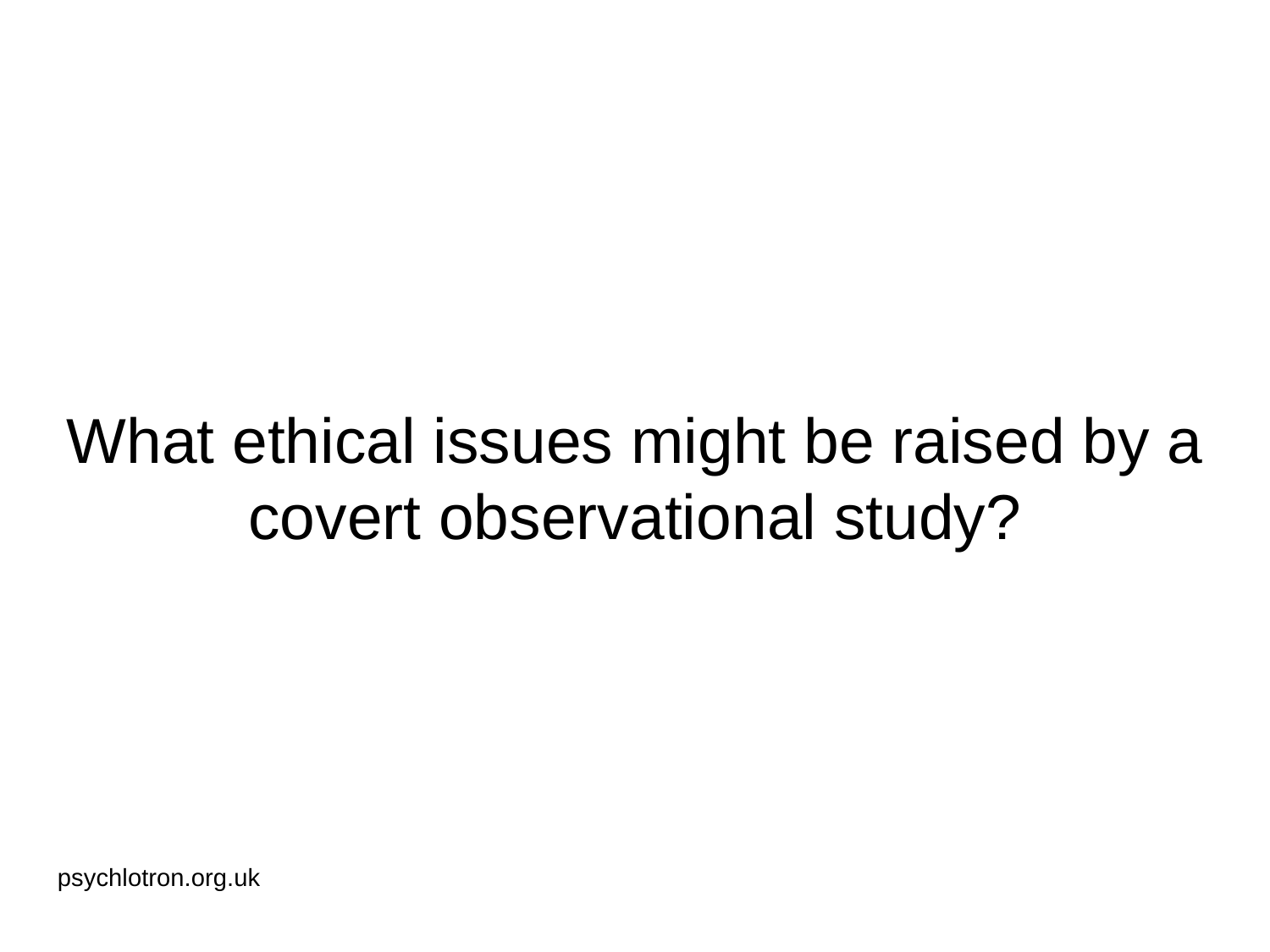

# What ethical issues might be raised by a covert observational study?